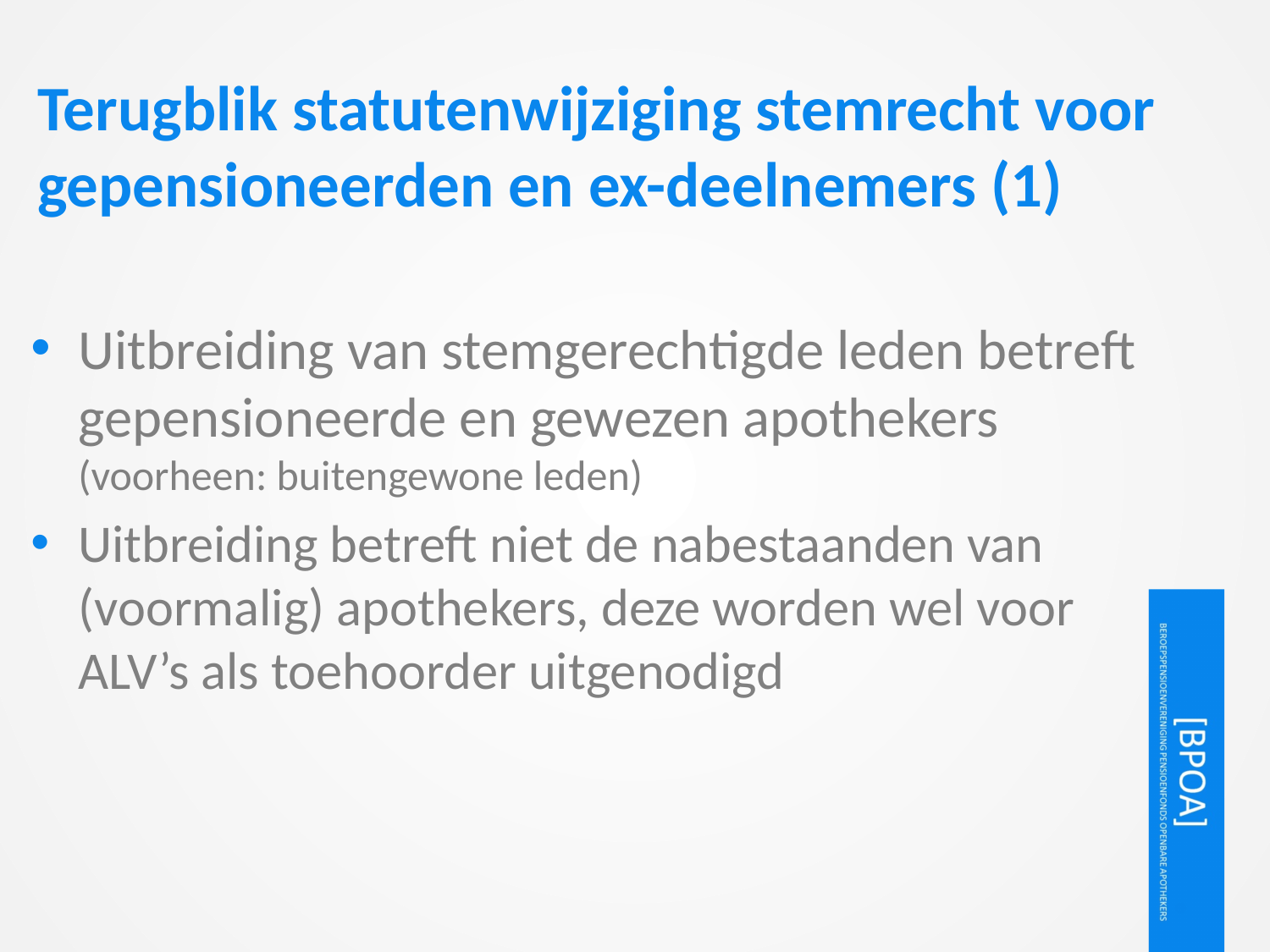

# Terugblik statutenwijziging stemrecht voor gepensioneerden en ex-deelnemers (1)
Uitbreiding van stemgerechtigde leden betreft gepensioneerde en gewezen apothekers (voorheen: buitengewone leden)
Uitbreiding betreft niet de nabestaanden van (voormalig) apothekers, deze worden wel voor ALV’s als toehoorder uitgenodigd